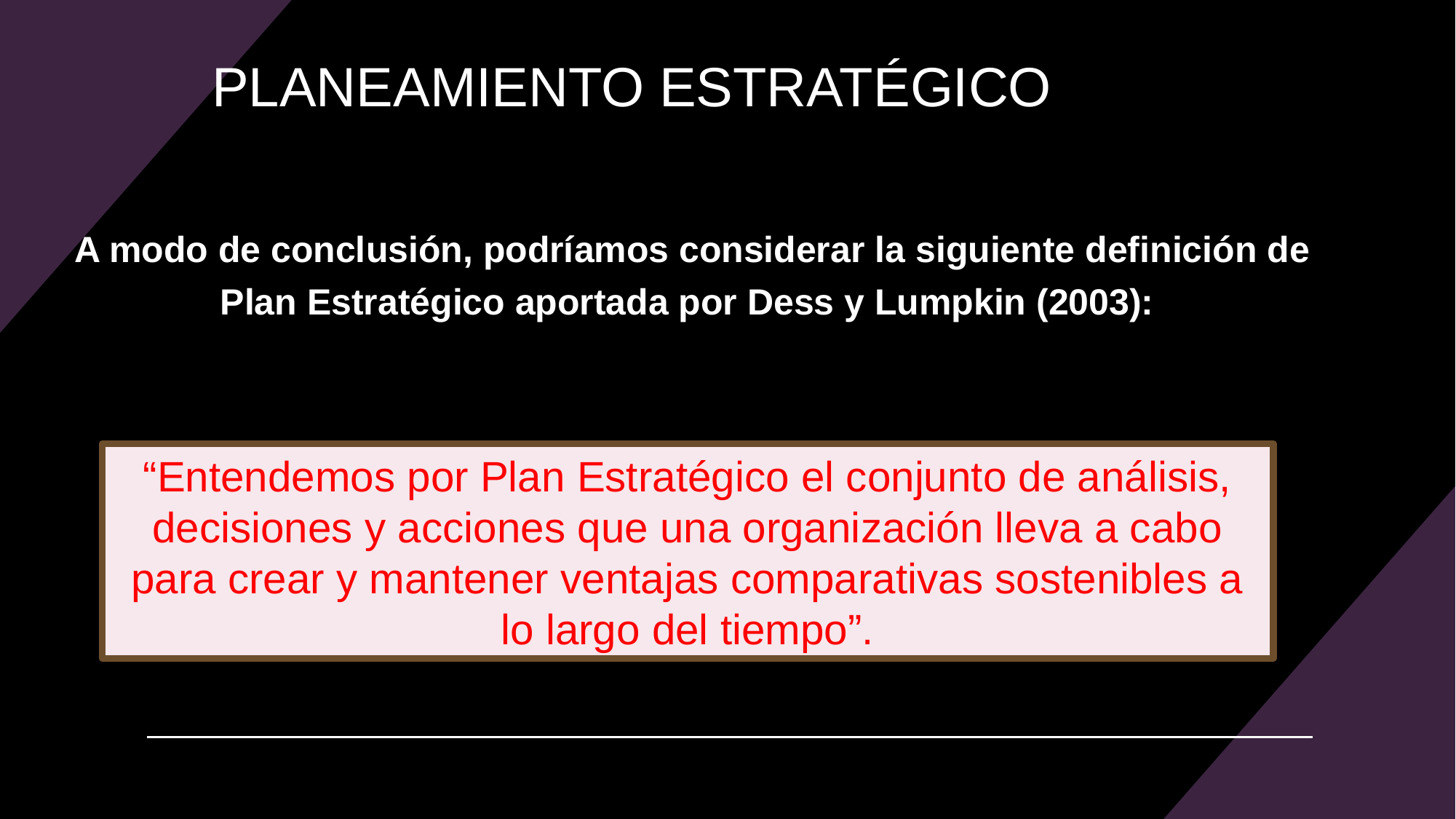

# PLANEAMIENTO ESTRATÉGICO
A modo de conclusión, podríamos considerar la siguiente definición de Plan Estratégico aportada por Dess y Lumpkin (2003):

“Entendemos por Plan Estratégico el conjunto de análisis, decisiones y acciones que una organización lleva a cabo para crear y mantener ventajas comparativas sostenibles a lo largo del tiempo”.